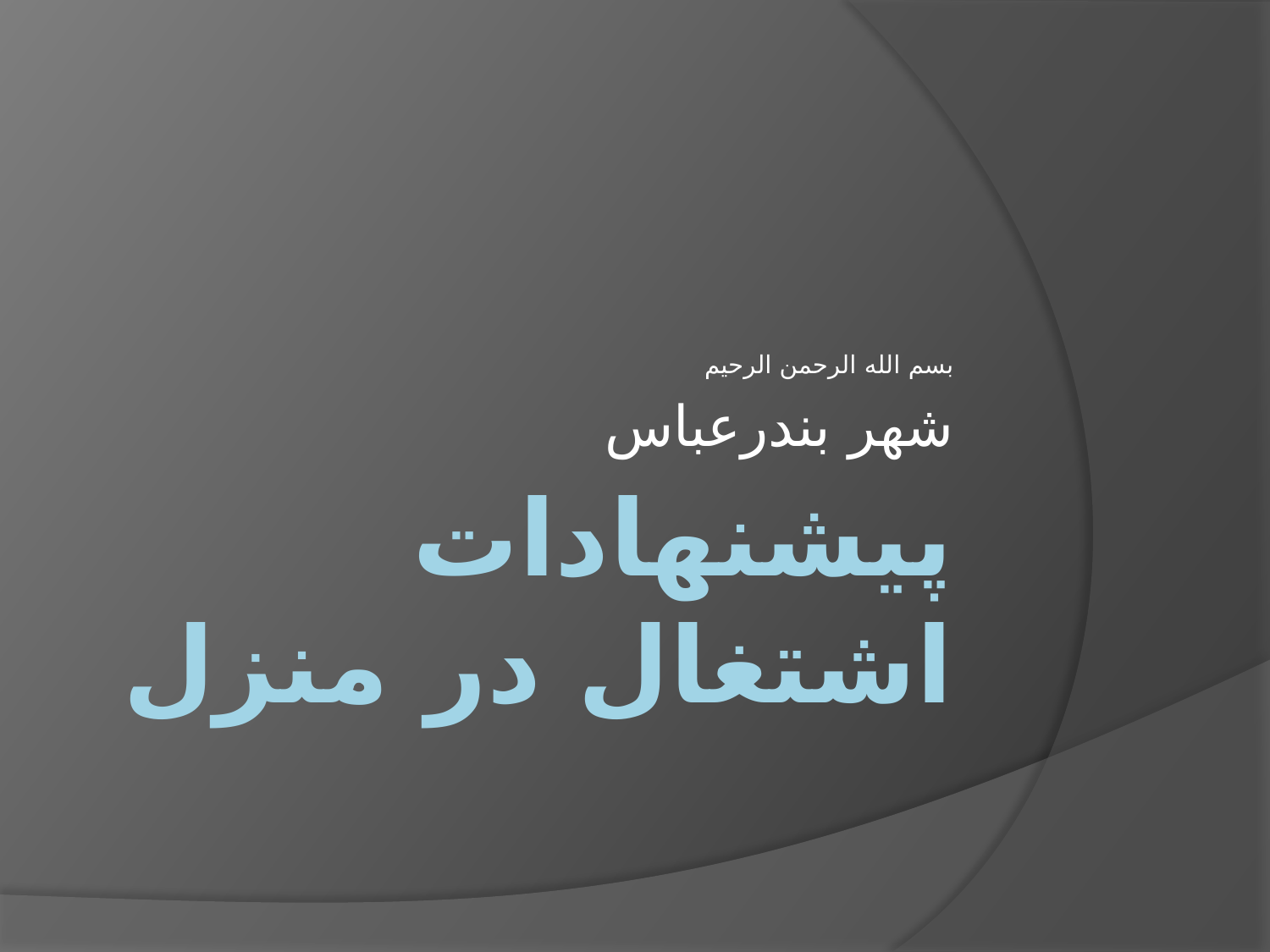

بسم الله الرحمن الرحیم
شهر بندرعباس
# پیشنهادات اشتغال در منزل